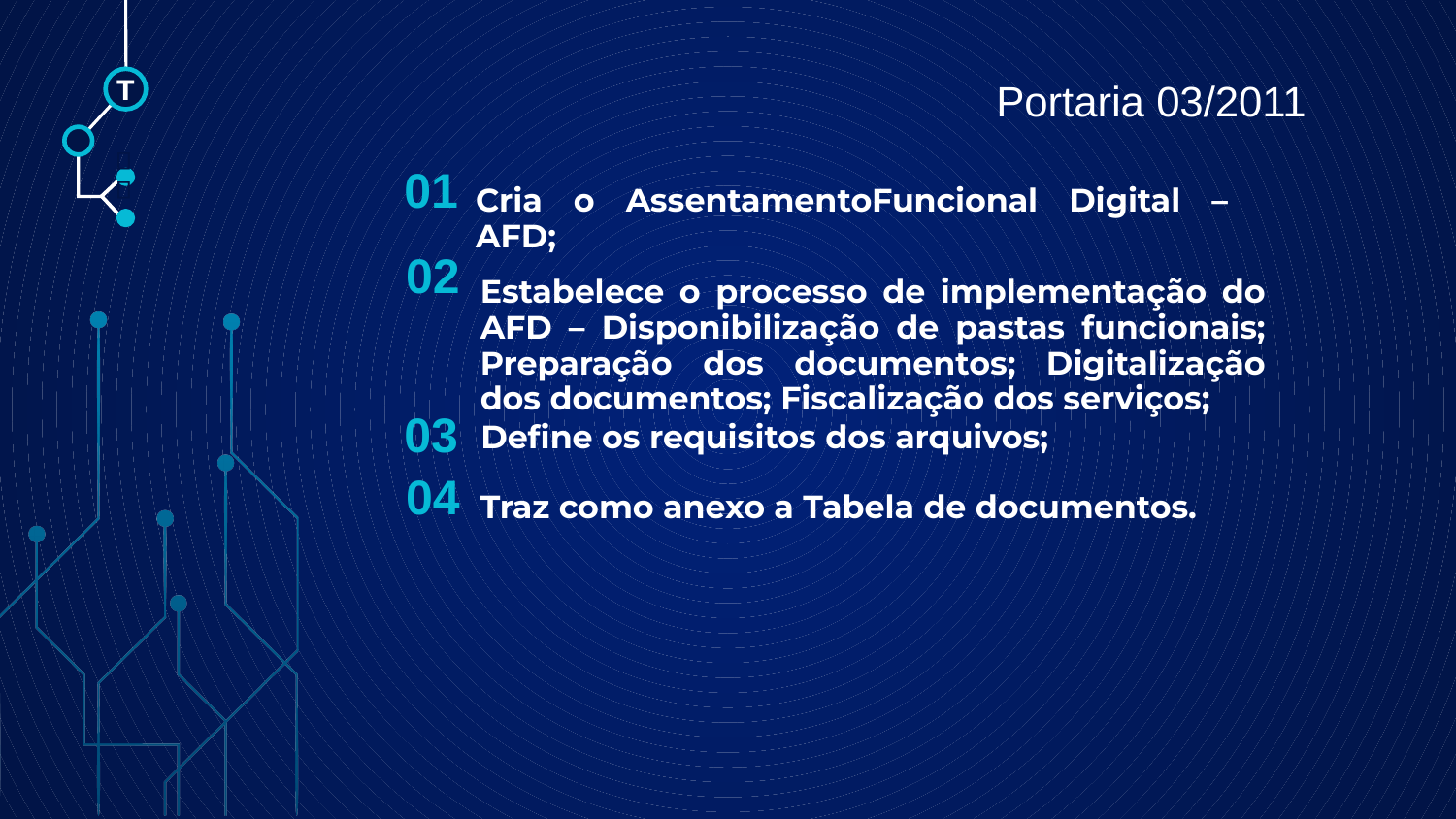

# Portaria 03/2011
T

01
🠺

Cria o AssentamentoFuncional Digital – AFD;
🠺
02
Estabelece o processo de implementação do AFD – Disponibilização de pastas funcionais; Preparação dos documentos; Digitalização dos documentos; Fiscalização dos serviços;
03
Define os requisitos dos arquivos;
04
Traz como anexo a Tabela de documentos.